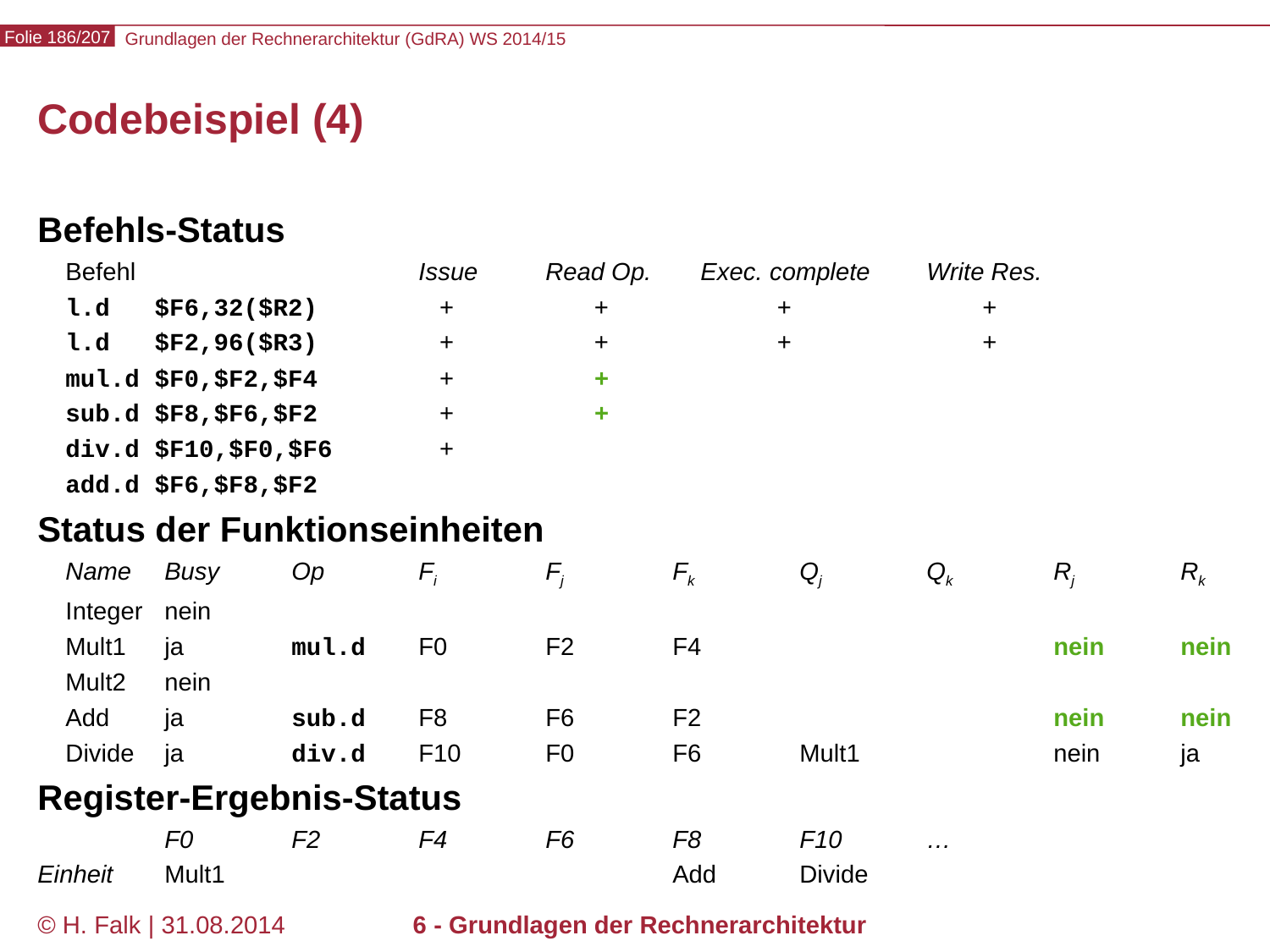

# Codebeispiel (4)
Befehls-Status
    Befehl			Issue	Read Op.	    Exec. complete	Write Res.
    l.d   $F6,32($R2)	   +	       +	               +		        +
    l.d   $F2,96($R3) 	   +	       +	               +		        +
    mul.d $F0,$F2,$F4	   +	       +
    sub.d $F8,$F6,$F2	   +	       +
    div.d $F10,$F0,$F6	   +
    add.d $F6,$F8,$F2
Status der Funktionseinheiten
    Name	Busy	Op	Fi	Fj	Fk	Qj	Qk	Rj	Rk
    Integer	nein
    Mult1	ja	mul.d	F0	F2	F4			nein	nein
    Mult2	nein
    Add	ja	sub.d	F8	F6	F2			nein	nein
    Divide	ja	div.d	F10	F0	F6	Mult1		nein	ja
Register-Ergebnis-Status
	F0	F2	F4	F6	F8	F10	…
Einheit	Mult1				Add	Divide
© H. Falk | 31.08.2014
6 - Grundlagen der Rechnerarchitektur